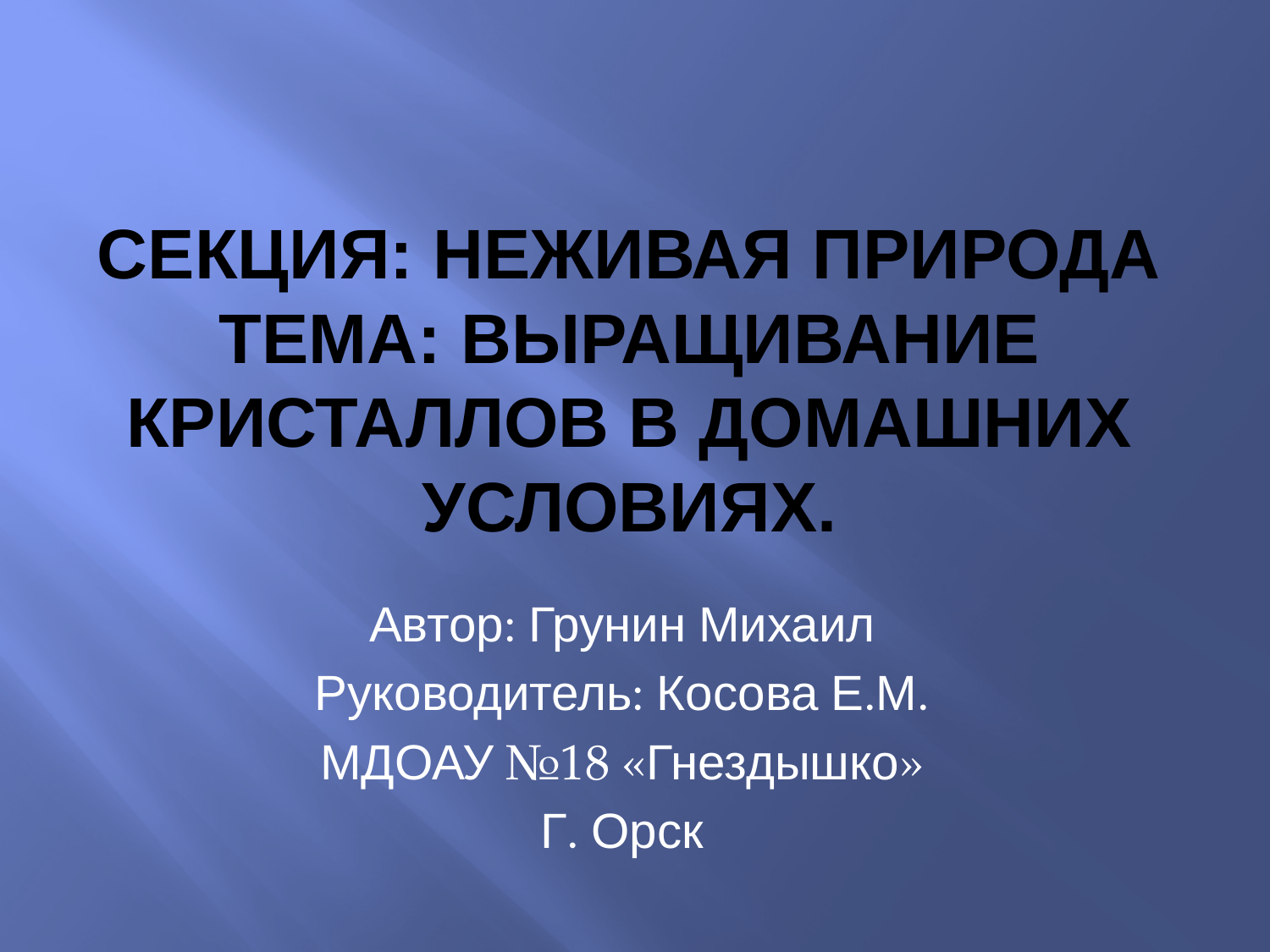

# Секция: Неживая природа Тема: Выращивание кристаллов в домашних условиях.
Автор: Грунин Михаил
Руководитель: Косова Е.М.
МДОАУ №18 «Гнездышко»
Г. Орск